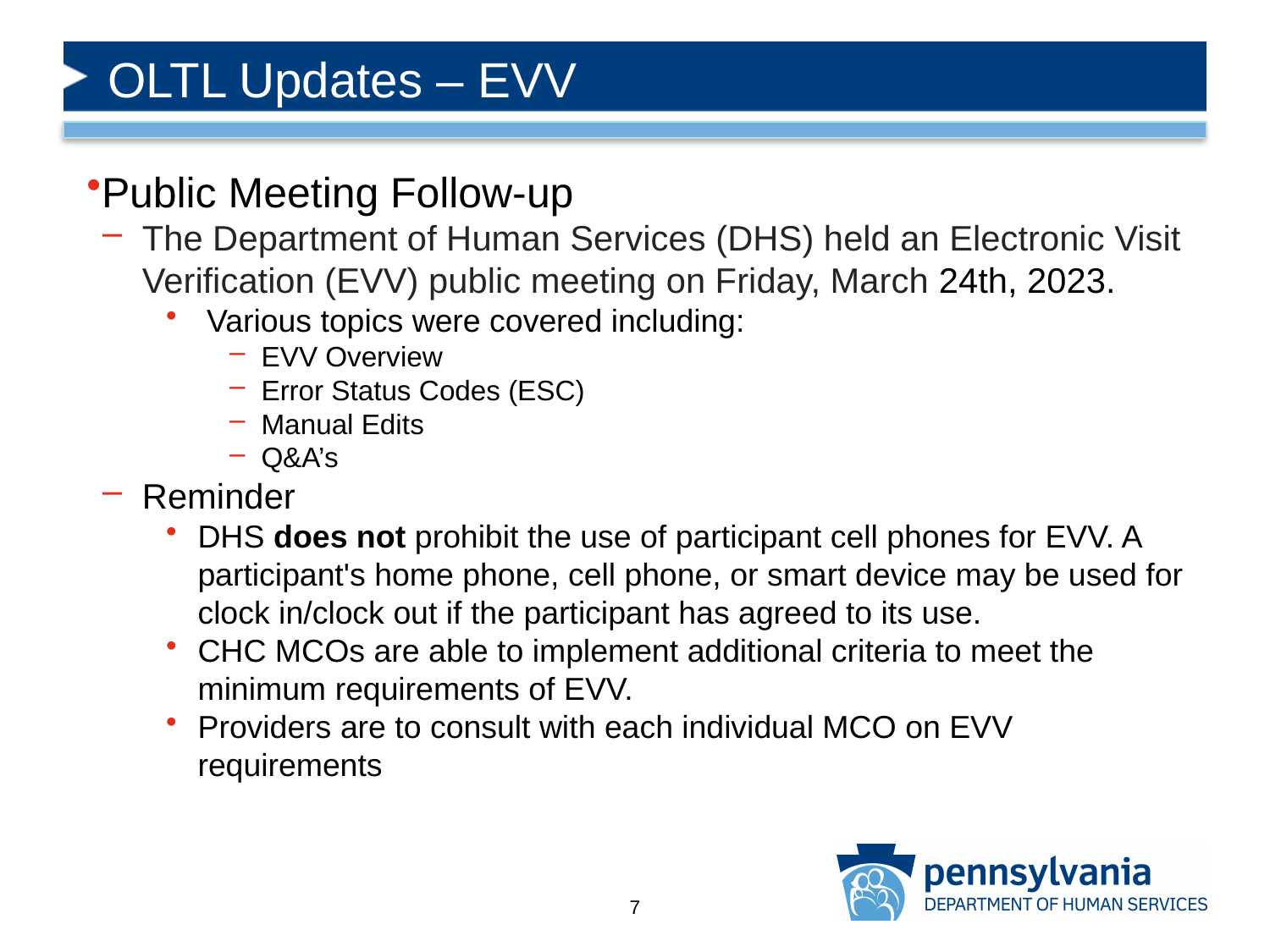

# OLTL Updates – EVV
Public Meeting Follow-up
The Department of Human Services (DHS) held an Electronic Visit Verification (EVV) public meeting on Friday, March 24th, 2023.
 Various topics were covered including:
EVV Overview
Error Status Codes (ESC)
Manual Edits
Q&A’s
Reminder
DHS does not prohibit the use of participant cell phones for EVV. A participant's home phone, cell phone, or smart device may be used for clock in/clock out if the participant has agreed to its use.
CHC MCOs are able to implement additional criteria to meet the minimum requirements of EVV.
Providers are to consult with each individual MCO on EVV requirements

7